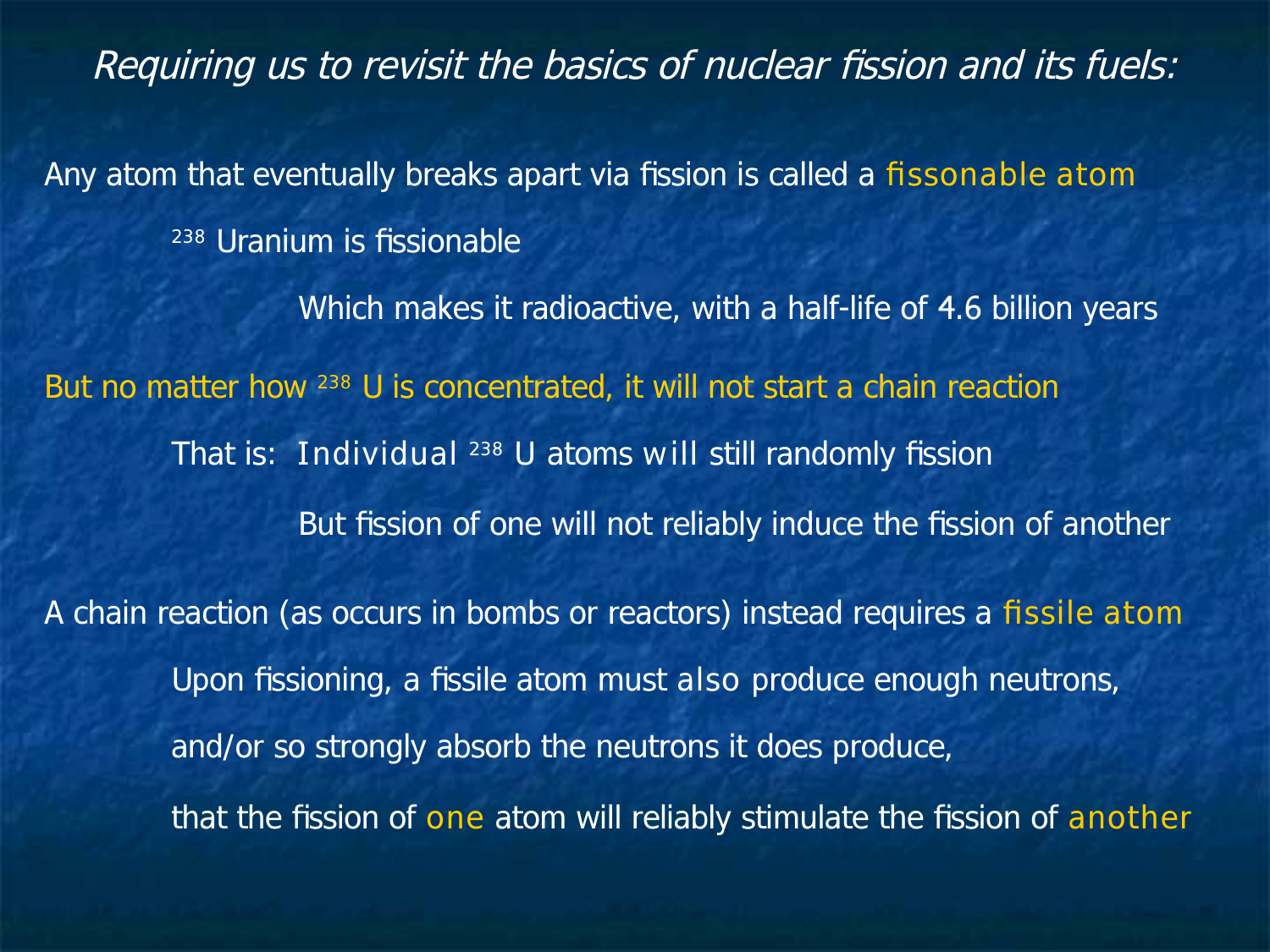

# Requiring us to revisit the basics of nuclear fission and its fuels:
Any atom that eventually breaks apart via fission is called a fissonable atom

	238 Uranium is fissionable

		Which makes it radioactive, with a half-life of 4.6 billion years

But no matter how 238 U is concentrated, it will not start a chain reaction

	That is:  Individual 238 U atoms will still randomly fission

		But fission of one will not reliably induce the fission of another

A chain reaction (as occurs in bombs or reactors) instead requires a fissile atom

	Upon fissioning, a fissile atom must also produce enough neutrons,

	and/or so strongly absorb the neutrons it does produce,

	that the fission of one atom will reliably stimulate the fission of another